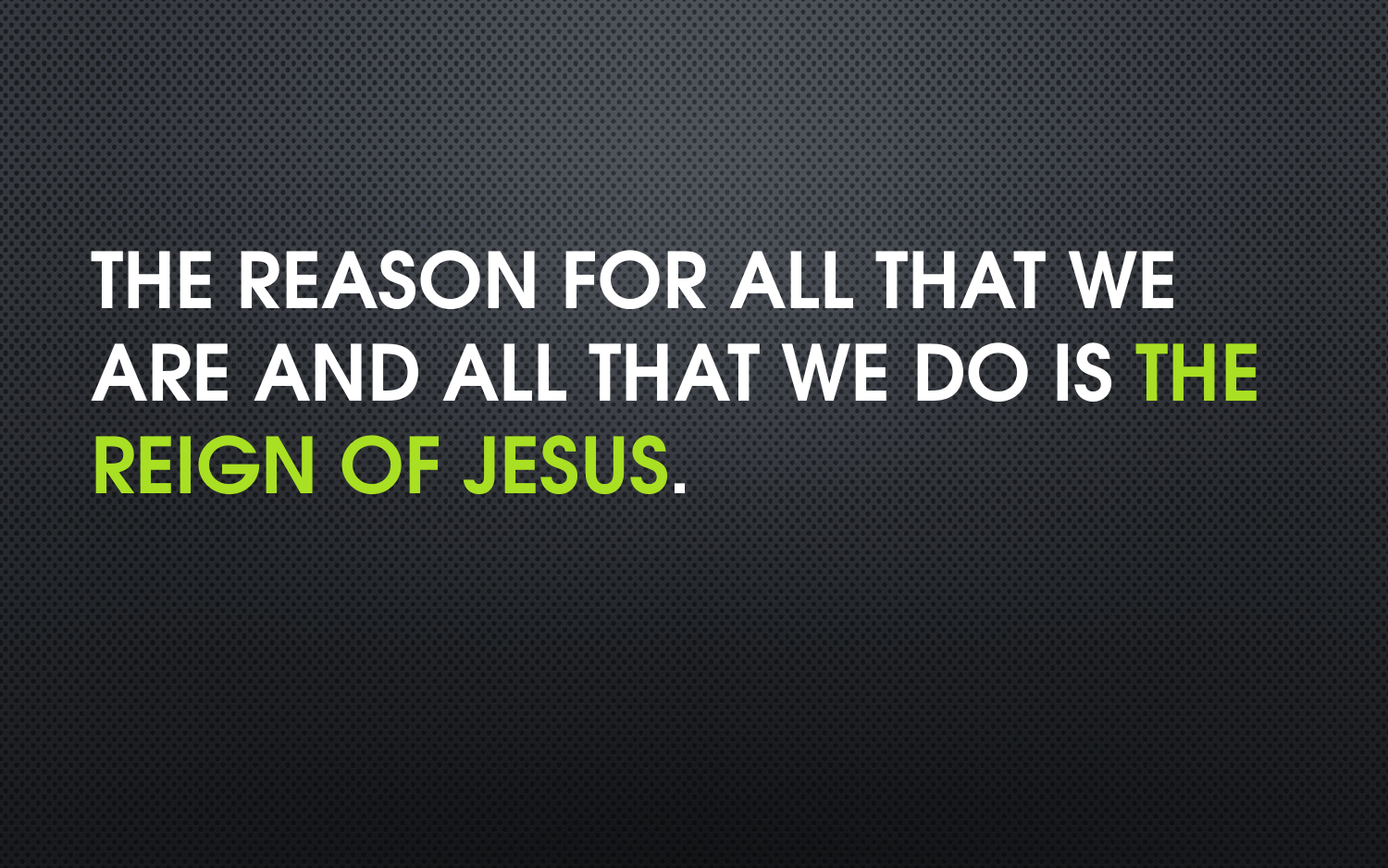

The reason for all that we are and all that we do is the Reign of Jesus.